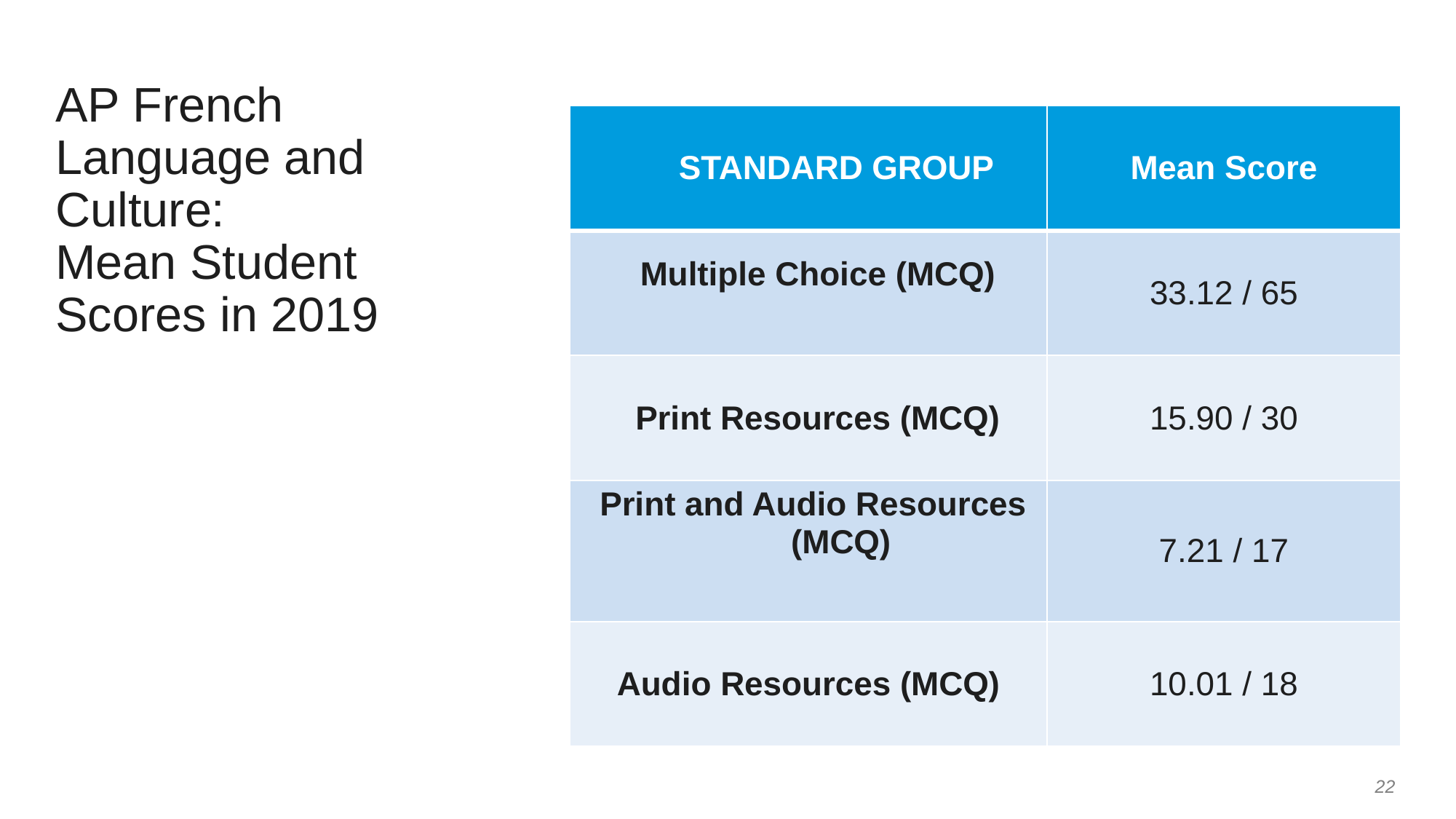

# AP French Language and Culture: Mean Student Scores in 2019
| STANDARD GROUP | Mean Score |
| --- | --- |
| Multiple Choice (MCQ) | 33.12 / 65 |
| Print Resources (MCQ) | 15.90 / 30 |
| Print and Audio Resources (MCQ) | 7.21 / 17 |
| Audio Resources (MCQ) | 10.01 / 18 |
22